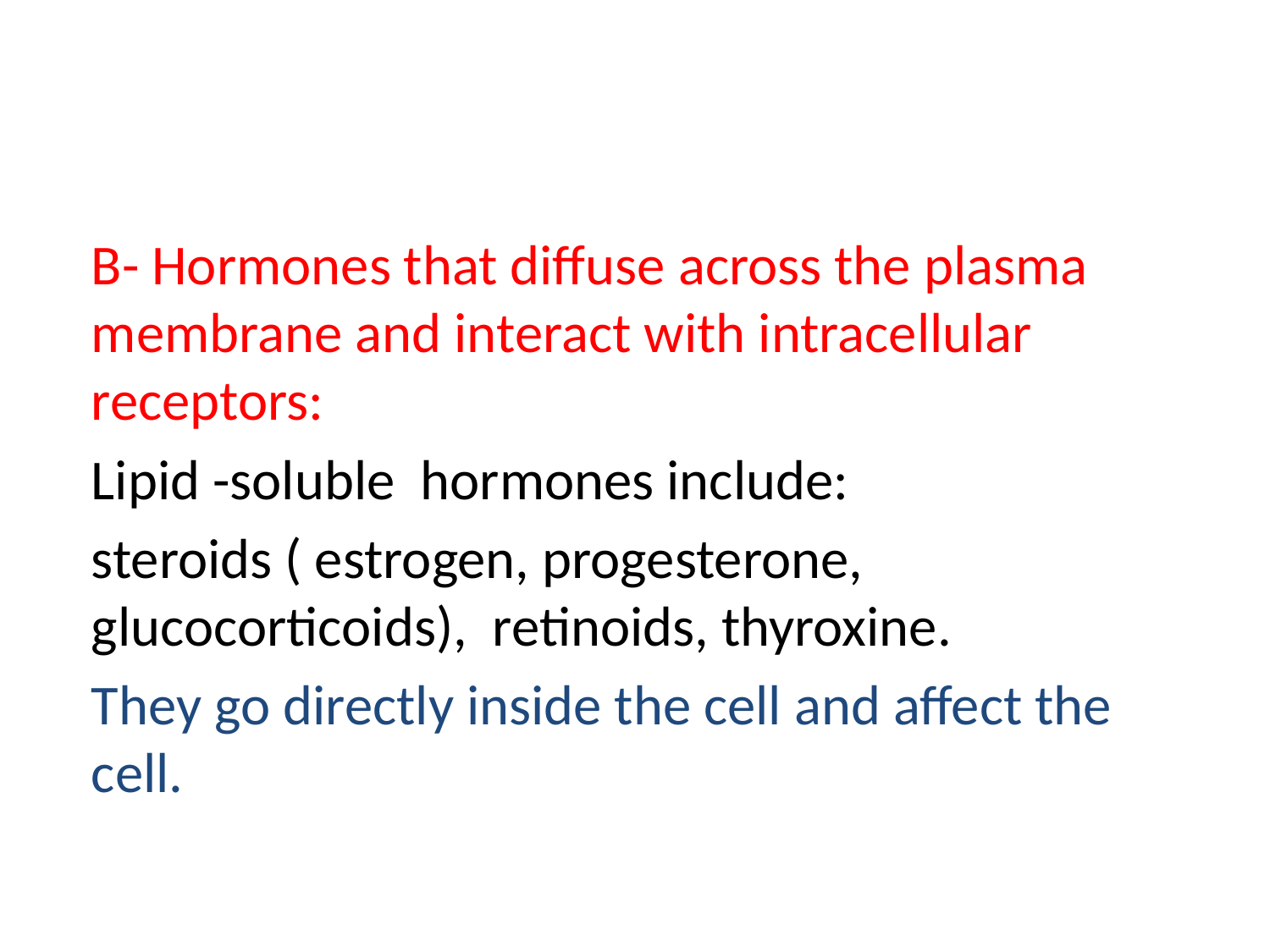

#
B- Hormones that diffuse across the plasma membrane and interact with intracellular receptors:
Lipid -soluble  hormones include:
steroids ( estrogen, progesterone, glucocorticoids),  retinoids, thyroxine.
They go directly inside the cell and affect the cell.